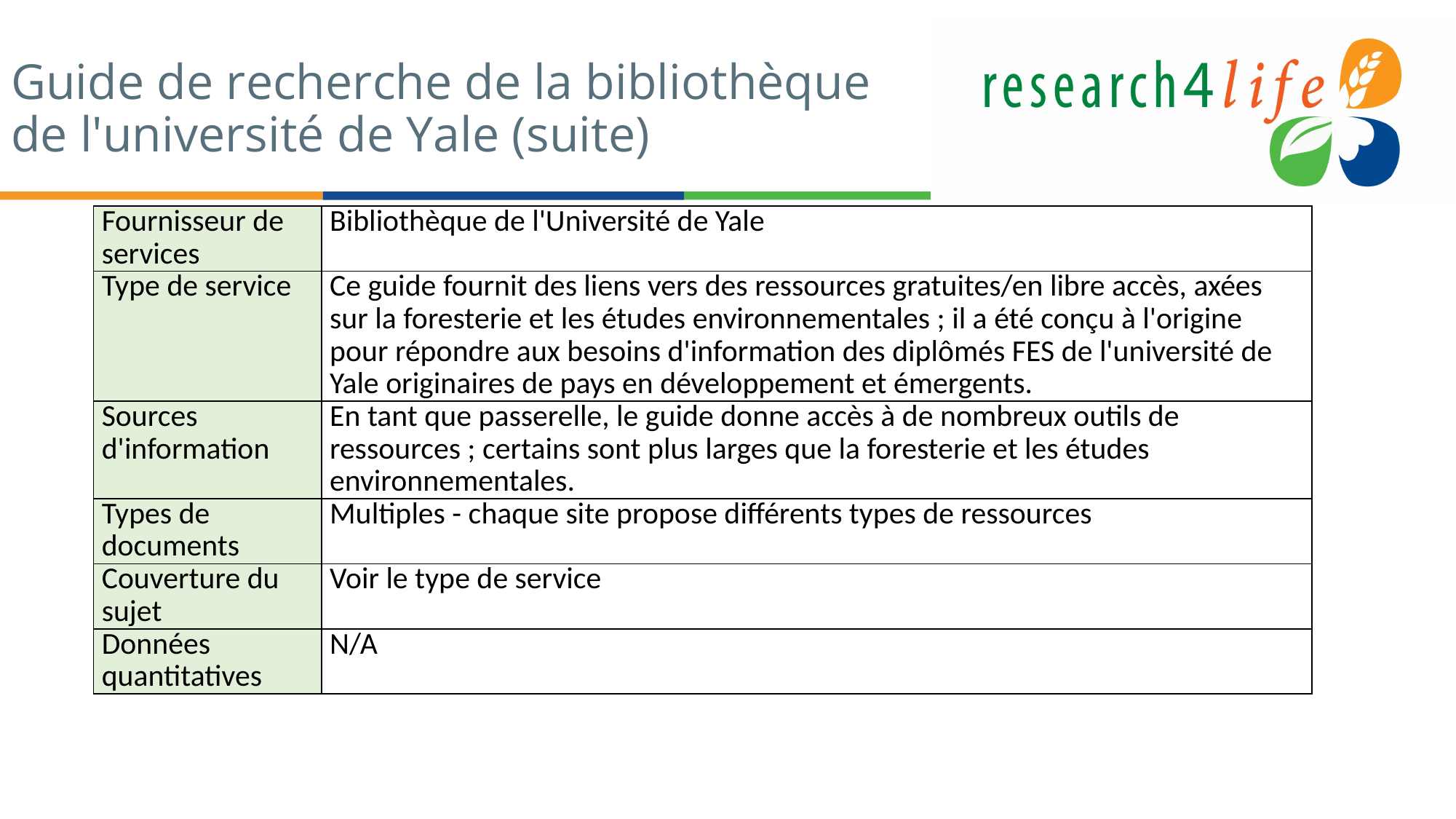

# Guide de recherche de la bibliothèque de l'université de Yale (suite)
| Fournisseur de services | Bibliothèque de l'Université de Yale |
| --- | --- |
| Type de service | Ce guide fournit des liens vers des ressources gratuites/en libre accès, axées sur la foresterie et les études environnementales ; il a été conçu à l'origine pour répondre aux besoins d'information des diplômés FES de l'université de Yale originaires de pays en développement et émergents. |
| Sources d'information | En tant que passerelle, le guide donne accès à de nombreux outils de ressources ; certains sont plus larges que la foresterie et les études environnementales. |
| Types de documents | Multiples - chaque site propose différents types de ressources |
| Couverture du sujet | Voir le type de service |
| Données quantitatives | N/A |